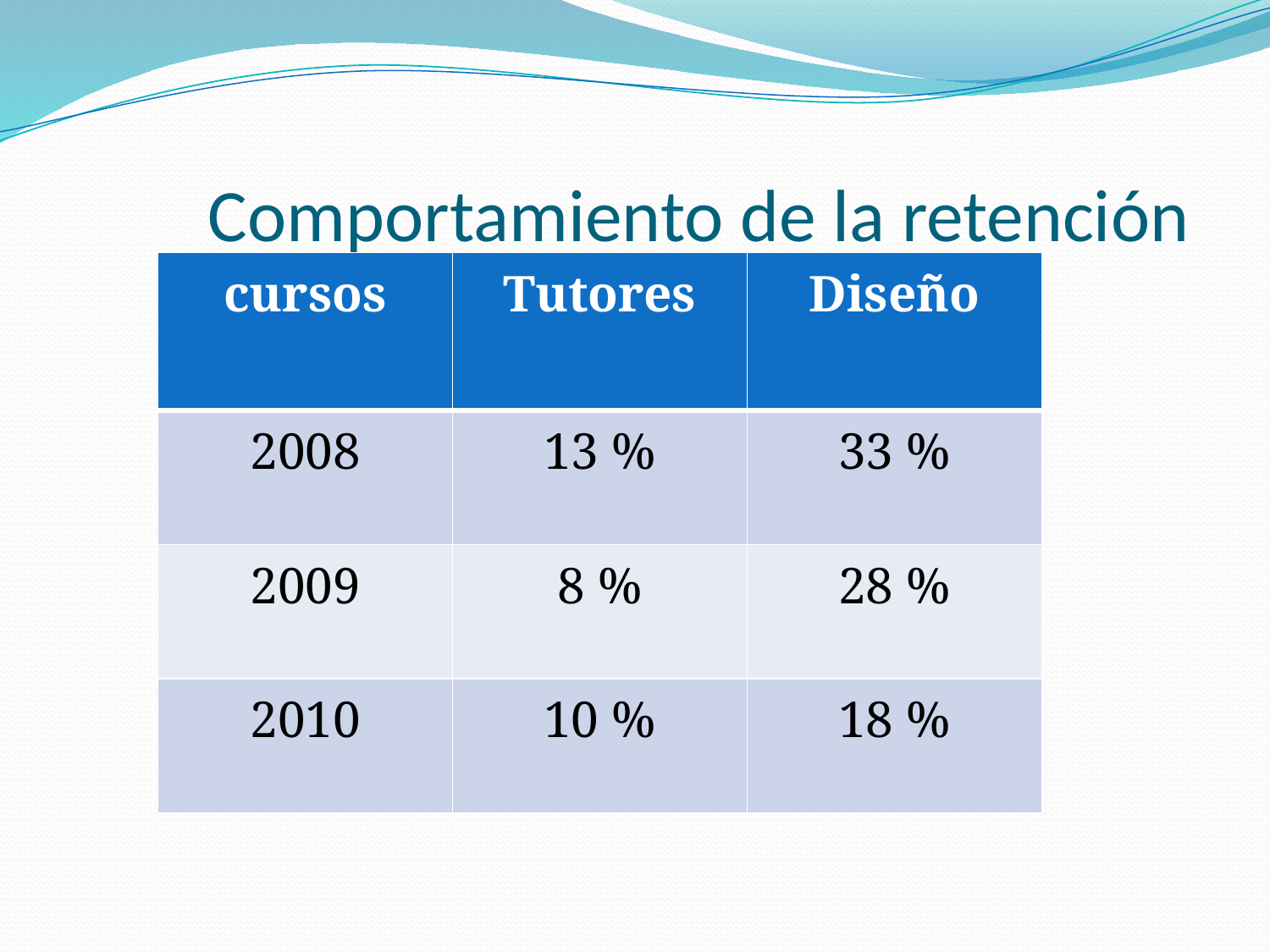

# Comportamiento de la retención
| cursos | Tutores | Diseño |
| --- | --- | --- |
| 2008 | 13 % | 33 % |
| 2009 | 8 % | 28 % |
| 2010 | 10 % | 18 % |